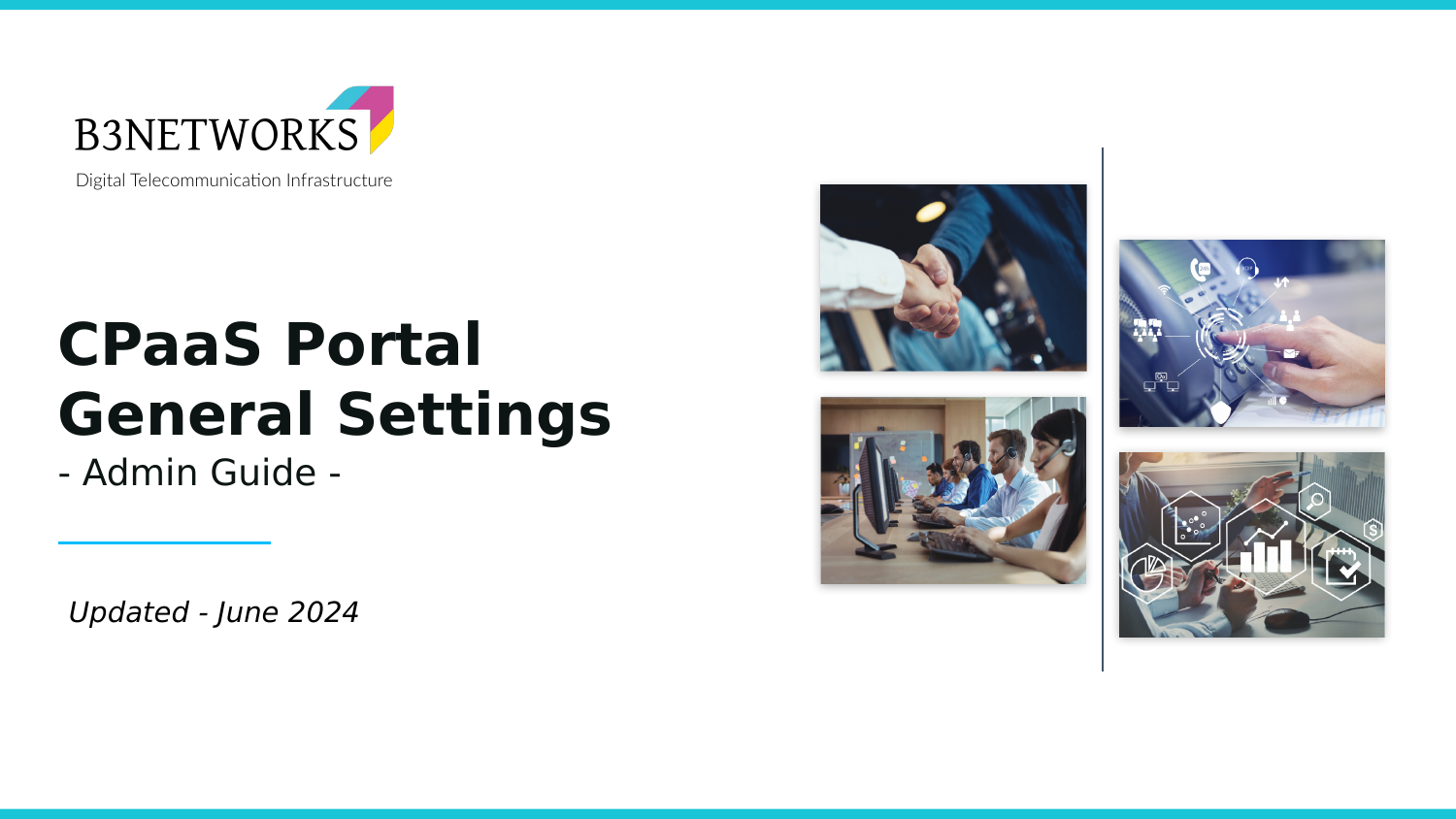

CPaaS Portal General Settings

- Admin Guide -
Updated - June 2024